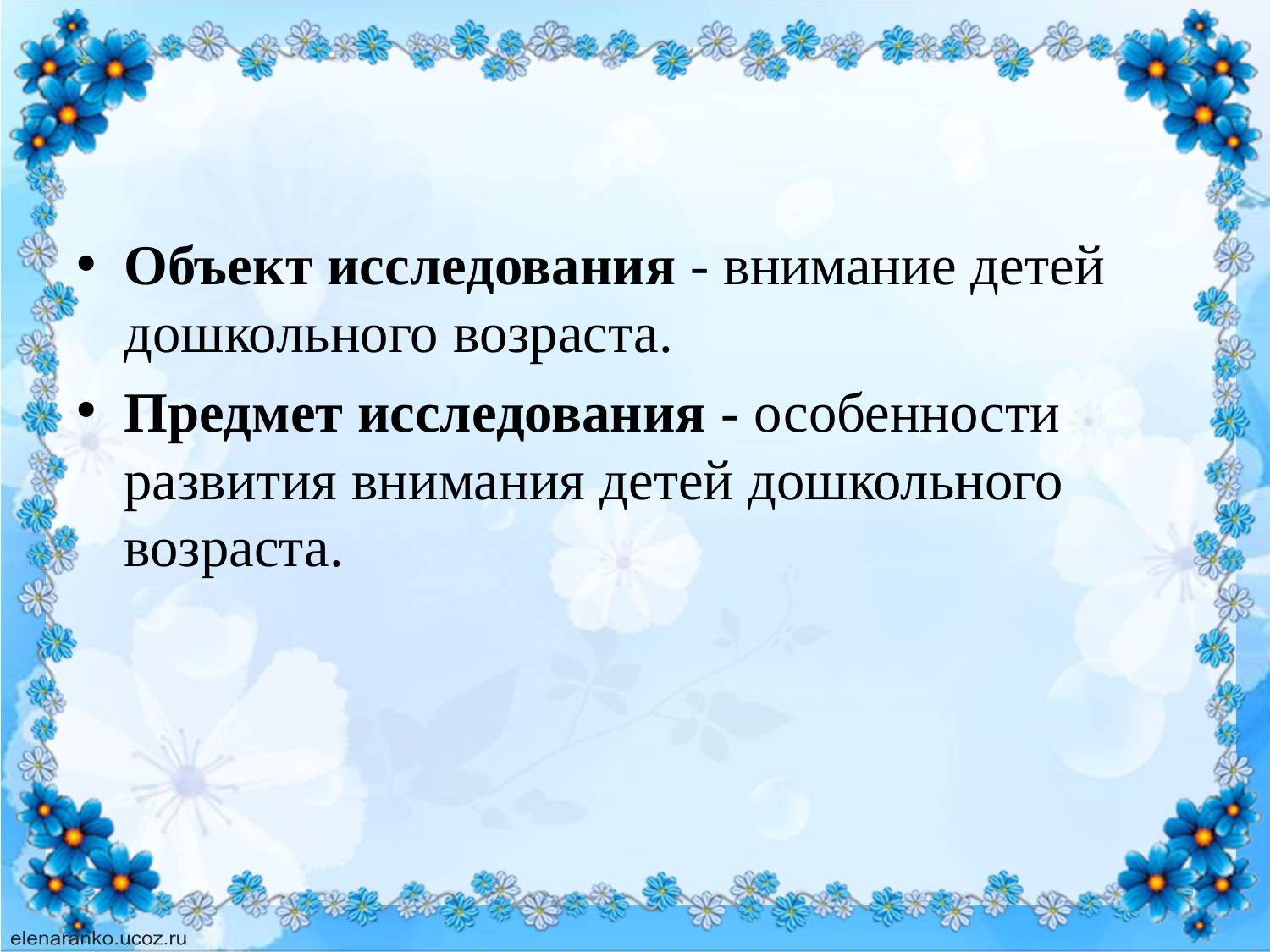

Объект исследования - внимание детей дошкольного возраста.
Предмет исследования - особенности развития внимания детей дошкольного возраста.